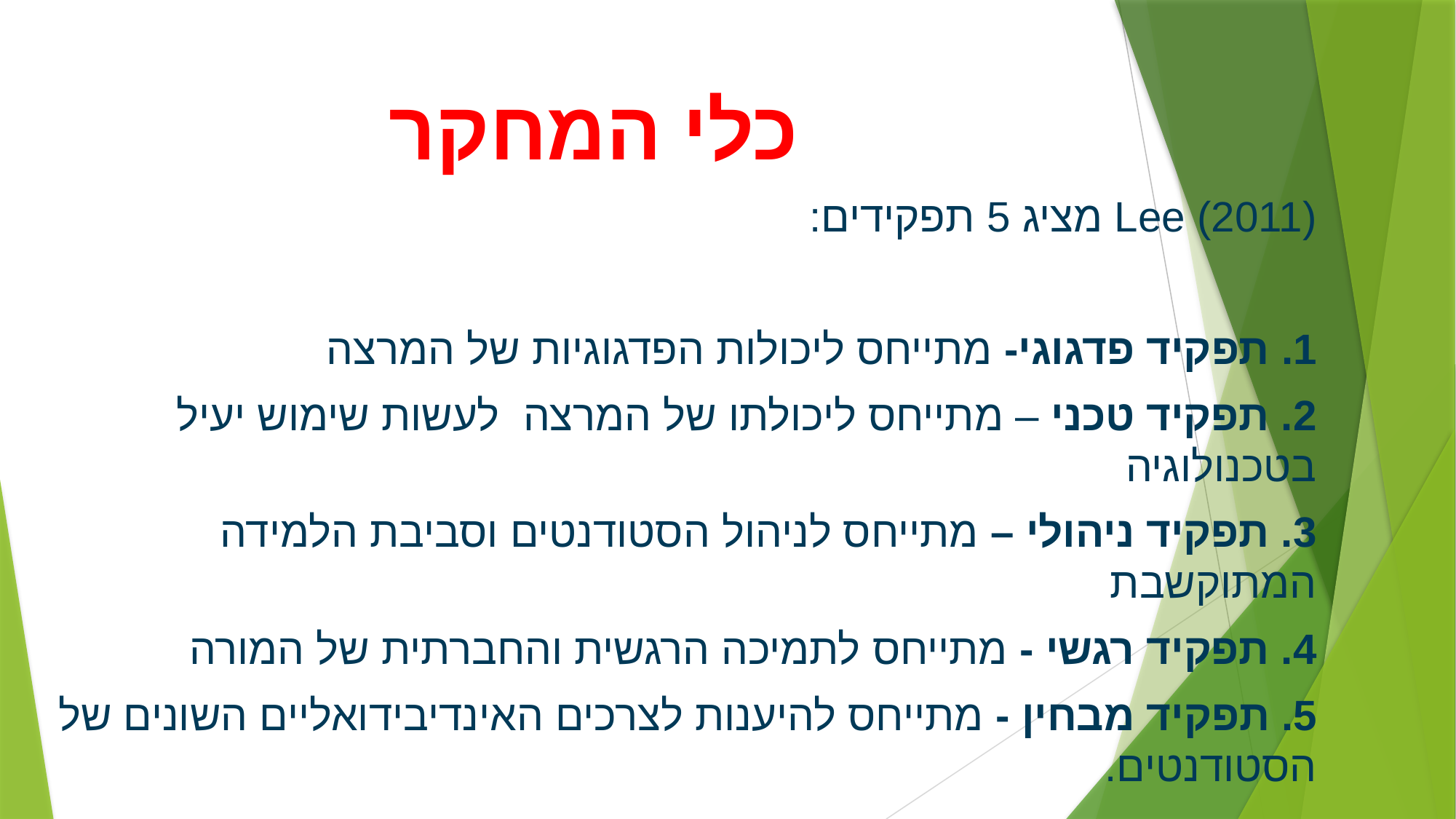

# כלי המחקר
Lee (2011) מציג 5 תפקידים:

1. תפקיד פדגוגי- מתייחס ליכולות הפדגוגיות של המרצה
2. תפקיד טכני – מתייחס ליכולתו של המרצה  לעשות שימוש יעיל בטכנולוגיה
3. תפקיד ניהולי – מתייחס לניהול הסטודנטים וסביבת הלמידה המתוקשבת
4. תפקיד רגשי - מתייחס לתמיכה הרגשית והחברתית של המורה
5. תפקיד מבחין - מתייחס להיענות לצרכים האינדיבידואליים השונים של הסטודנטים.